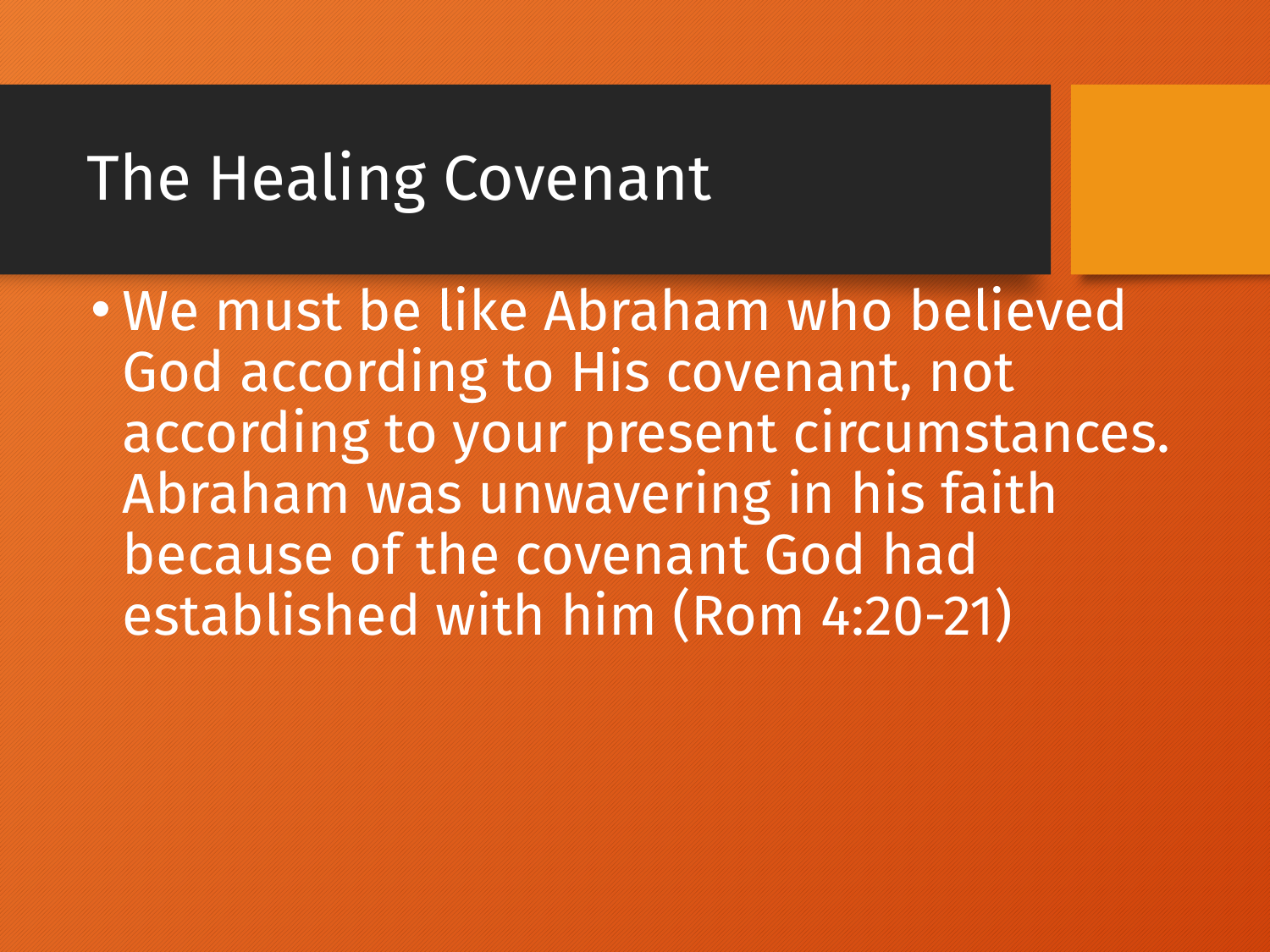

# The Healing Covenant
We must be like Abraham who believed God according to His covenant, not according to your present circumstances. Abraham was unwavering in his faith because of the covenant God had established with him (Rom 4:20-21)